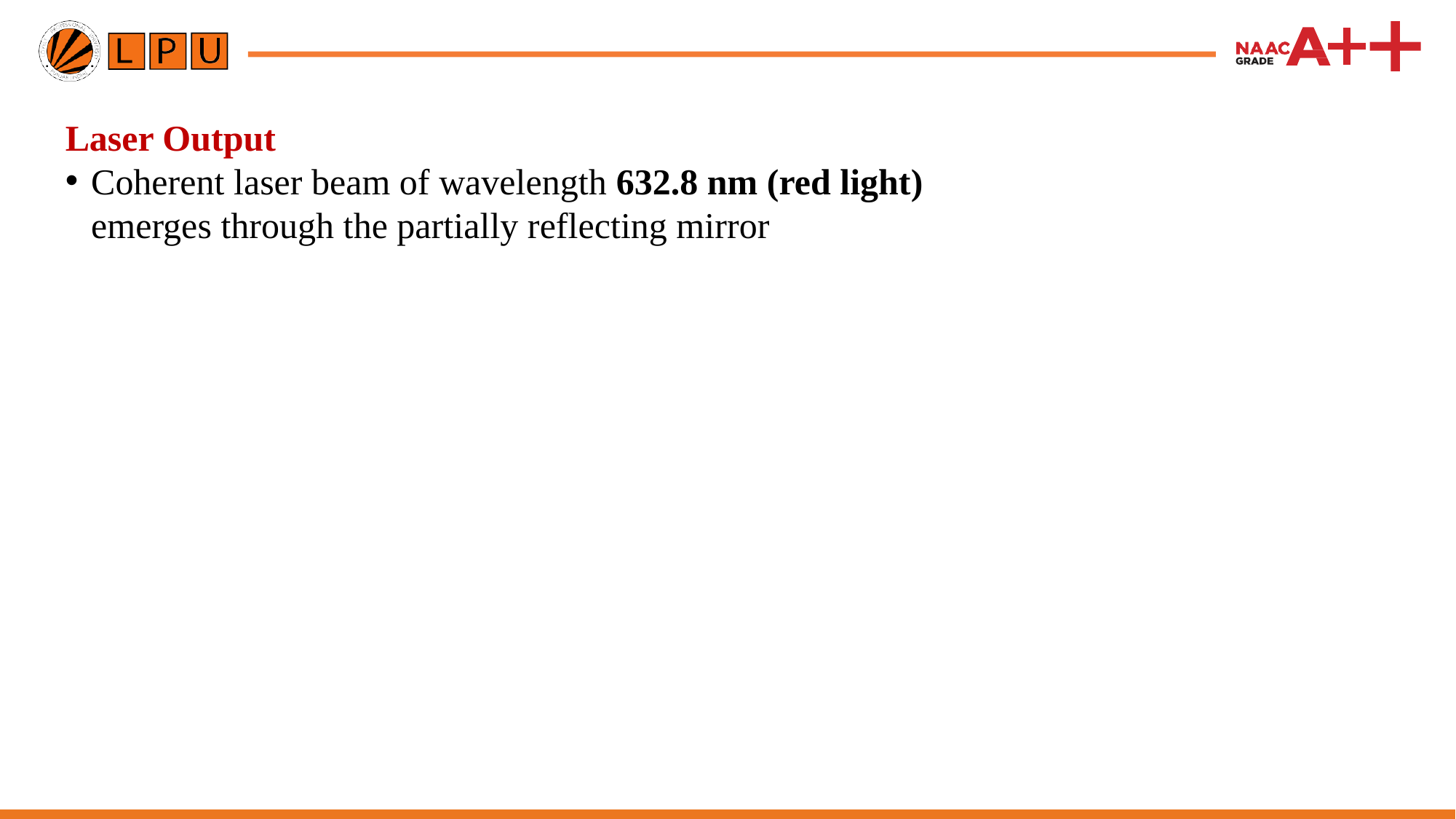

Laser Output
Coherent laser beam of wavelength 632.8 nm (red light) emerges through the partially reflecting mirror